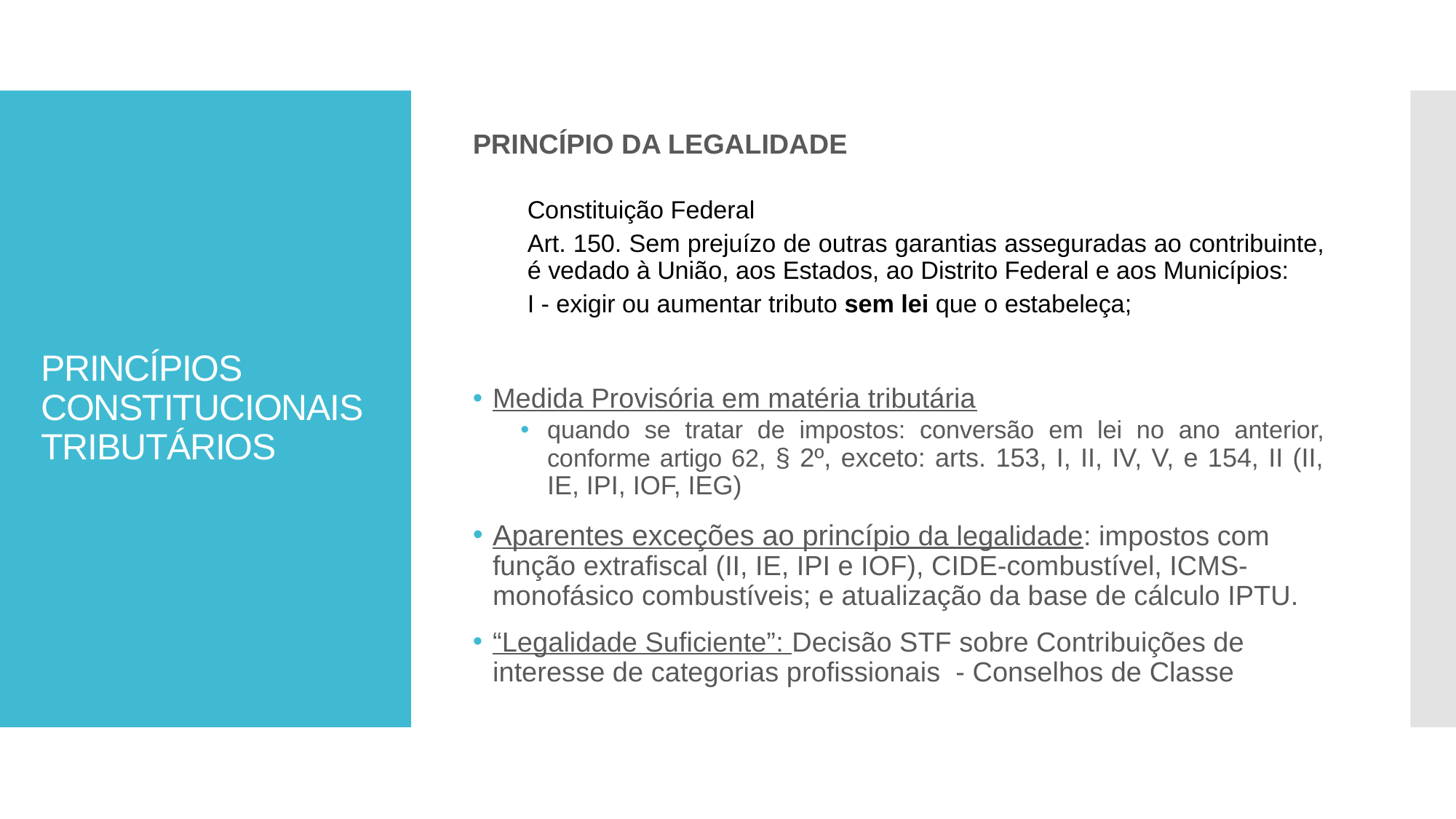

PRINCÍPIO DA LEGALIDADE

Constituição Federal
Art. 150. Sem prejuízo de outras garantias asseguradas ao contribuinte, é vedado à União, aos Estados, ao Distrito Federal e aos Municípios:
I - exigir ou aumentar tributo sem lei que o estabeleça;

Medida Provisória em matéria tributária
quando se tratar de impostos: conversão em lei no ano anterior, conforme artigo 62, § 2º, exceto: arts. 153, I, II, IV, V, e 154, II (II, IE, IPI, IOF, IEG)
Aparentes exceções ao princípio da legalidade: impostos com função extrafiscal (II, IE, IPI e IOF), CIDE-combustível, ICMS-monofásico combustíveis; e atualização da base de cálculo IPTU.
“Legalidade Suficiente”: Decisão STF sobre Contribuições de interesse de categorias profissionais  - Conselhos de Classe
# PRINCÍPIOS CONSTITUCIONAIS TRIBUTÁRIOS